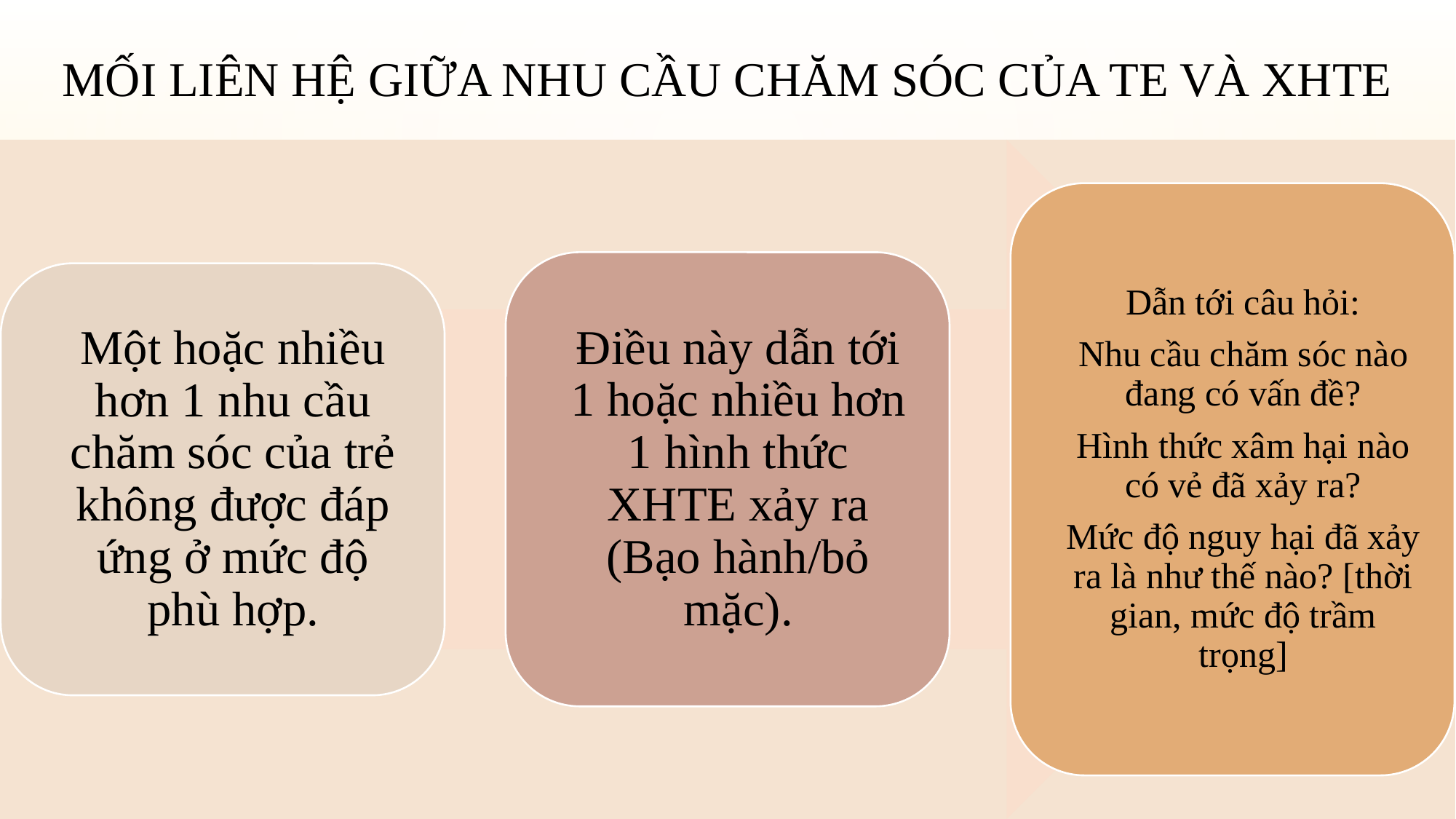

# Mối liên hệ giữa nhu cầu chăm sóc của TE và XHTE
Một hoặc nhiều hơn 1 nhu cầu chăm sóc của trẻ không được đáp ứng ở mức độ phù hợp.
Điều này dẫn tới 1 hoặc nhiều hơn 1 hình thức XHTE xảy ra (Bạo hành/bỏ mặc).
Dẫn tới câu hỏi:
Nhu cầu chăm sóc nào đang có vấn đề?
Hình thức xâm hại nào có vẻ đã xảy ra?
Mức độ nguy hại đã xảy ra là như thế nào? [thời gian, mức độ trầm trọng]